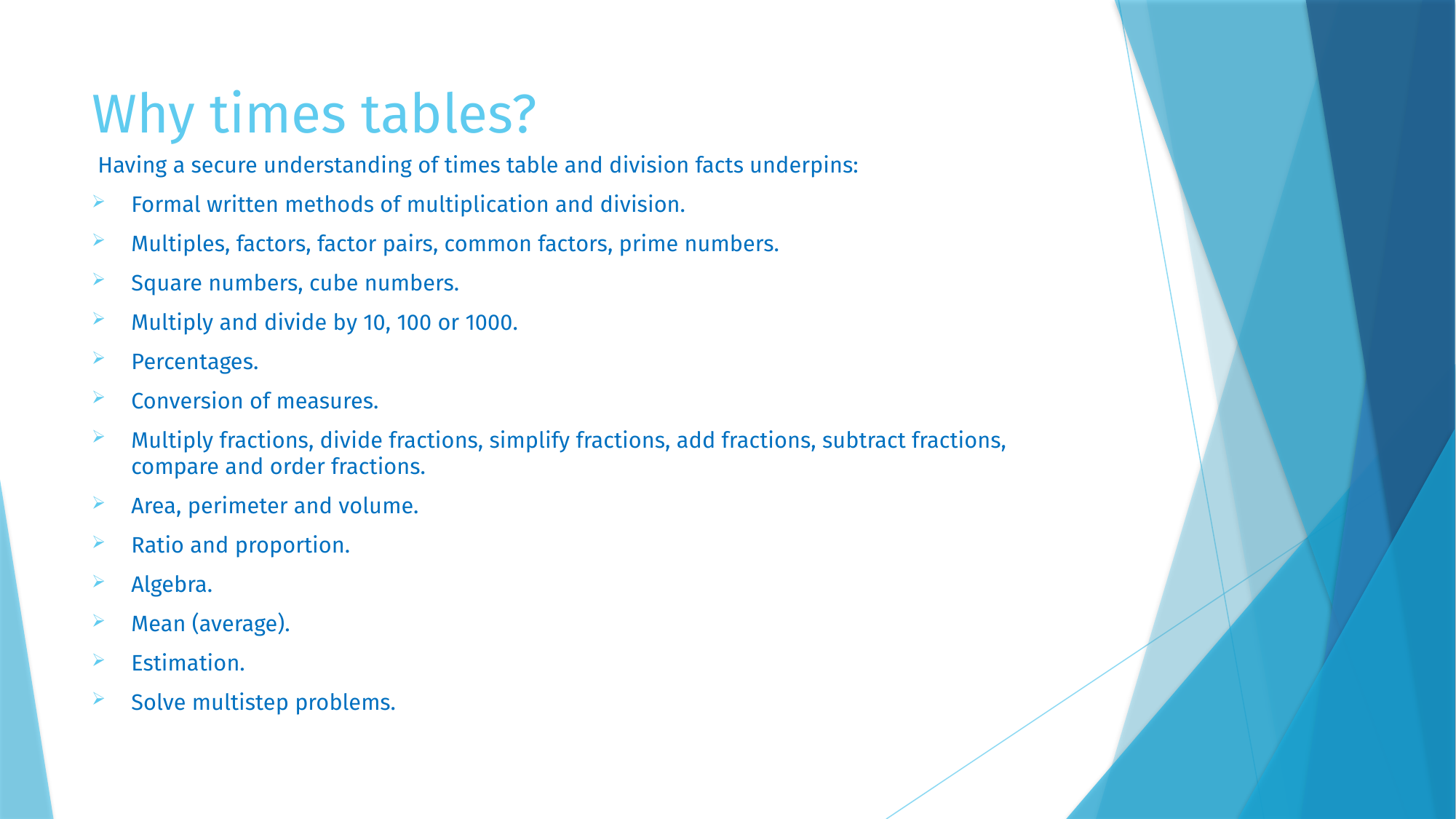

# Why times tables?
 Having a secure understanding of times table and division facts underpins:
Formal written methods of multiplication and division.
Multiples, factors, factor pairs, common factors, prime numbers.
Square numbers, cube numbers.
Multiply and divide by 10, 100 or 1000.
Percentages.
Conversion of measures.
Multiply fractions, divide fractions, simplify fractions, add fractions, subtract fractions, compare and order fractions.
Area, perimeter and volume.
Ratio and proportion.
Algebra.
Mean (average).
Estimation.
Solve multistep problems.